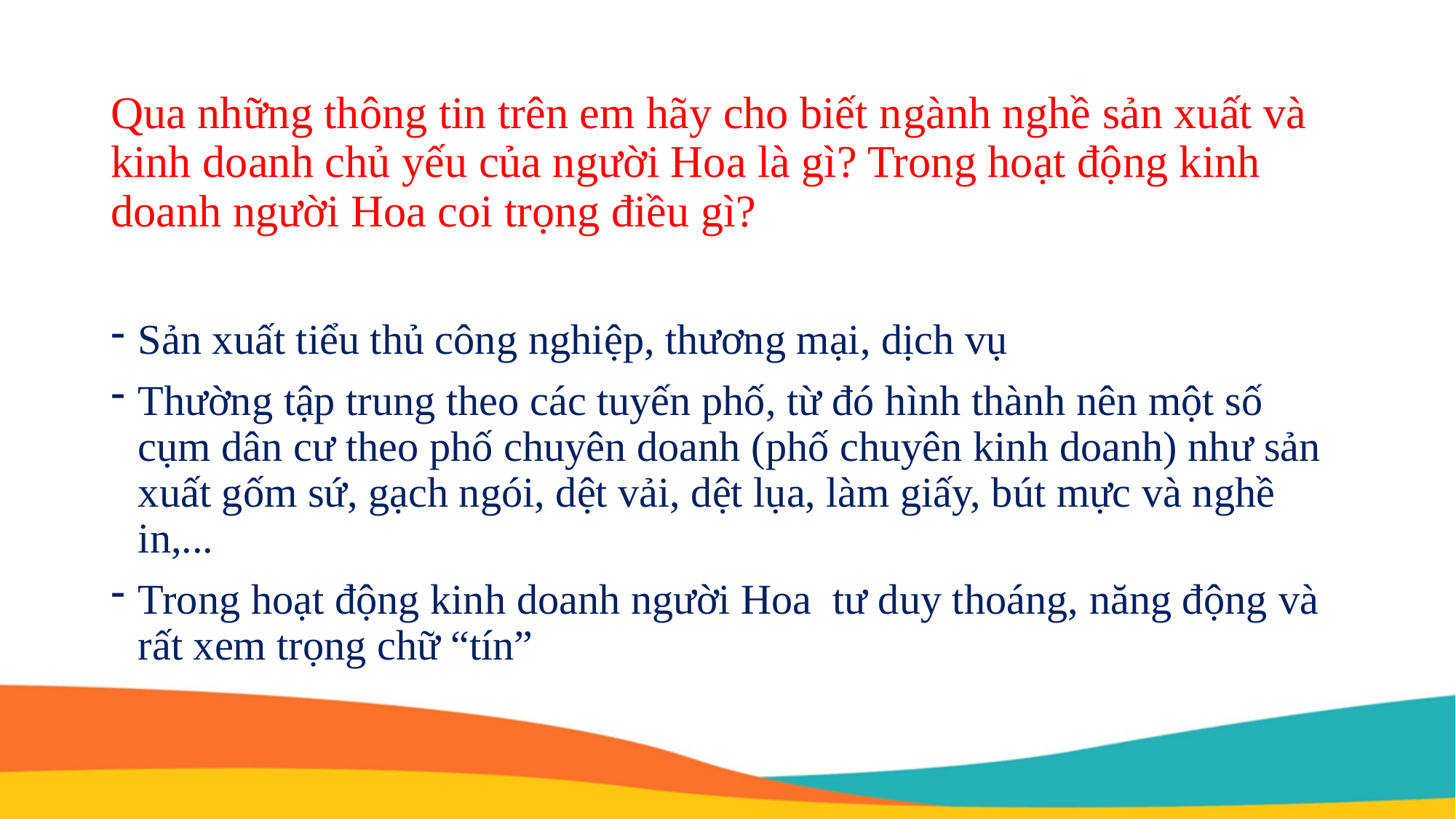

# Qua những thông tin trên em hãy cho biết ngành nghề sản xuất và kinh doanh chủ yếu của người Hoa là gì? Trong hoạt động kinh doanh người Hoa coi trọng điều gì?
Sản xuất tiểu thủ công nghiệp, thương mại, dịch vụ
Thường tập trung theo các tuyến phố, từ đó hình thành nên một số cụm dân cư theo phố chuyên doanh (phố chuyên kinh doanh) như sản xuất gốm sứ, gạch ngói, dệt vải, dệt lụa, làm giấy, bút mực và nghề in,...
Trong hoạt động kinh doanh người Hoa  tư duy thoáng, năng động và rất xem trọng chữ “tín”